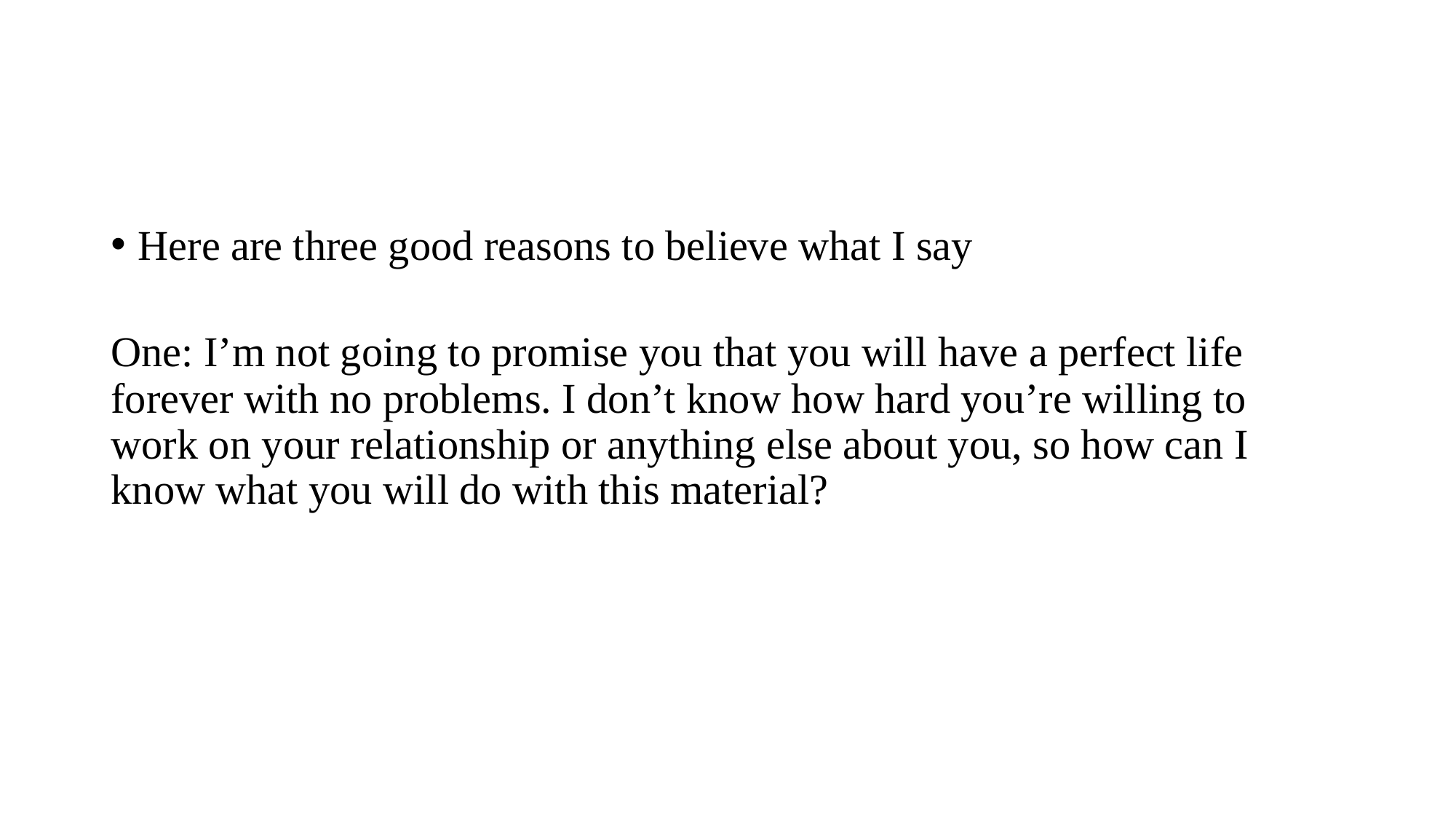

#
Here are three good reasons to believe what I say
One: I’m not going to promise you that you will have a perfect life forever with no problems. I don’t know how hard you’re willing to work on your relationship or anything else about you, so how can I know what you will do with this material?